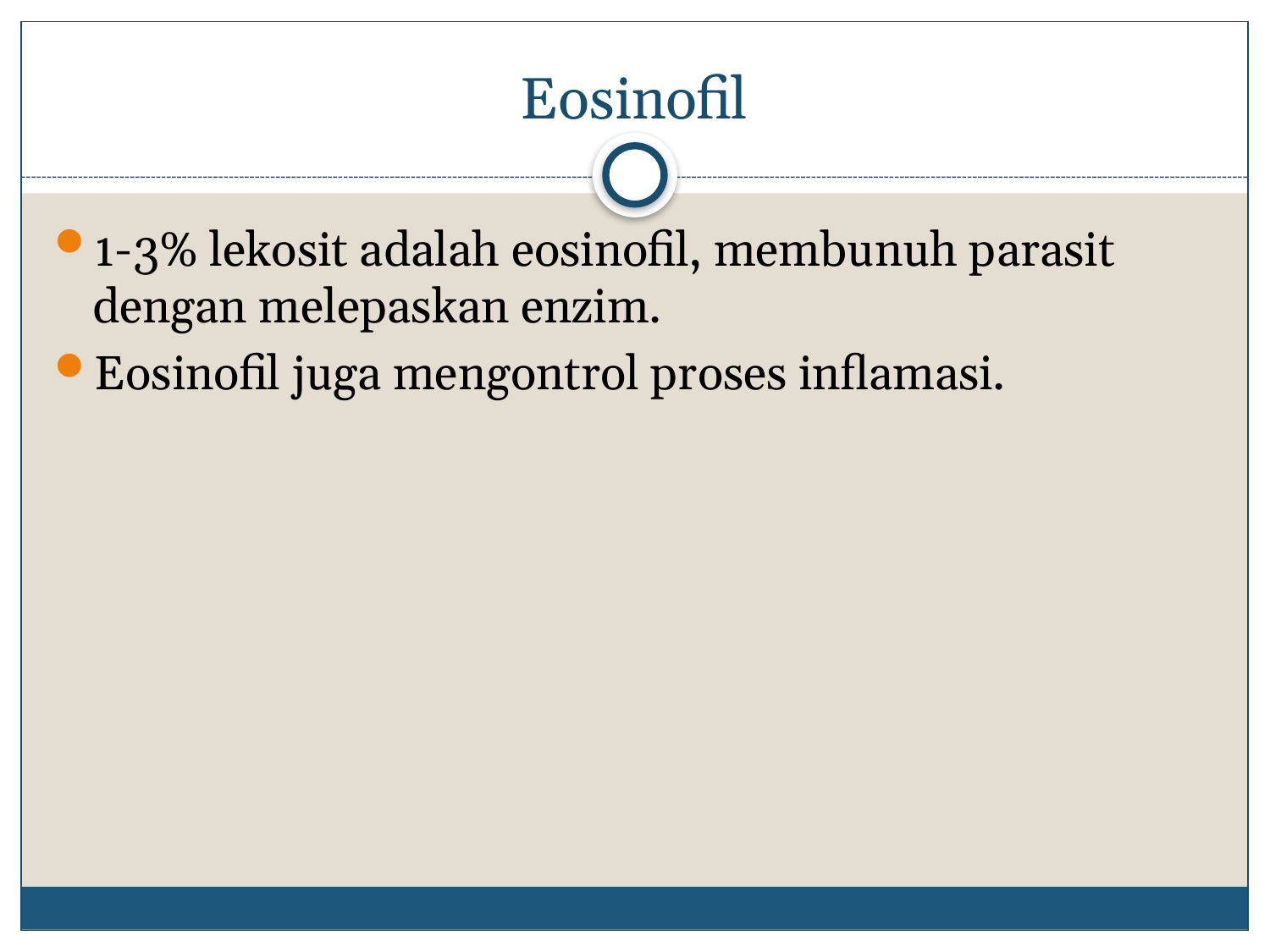

# Eosinofil
1-3% lekosit adalah eosinofil, membunuh parasit dengan melepaskan enzim.
Eosinofil juga mengontrol proses inflamasi.